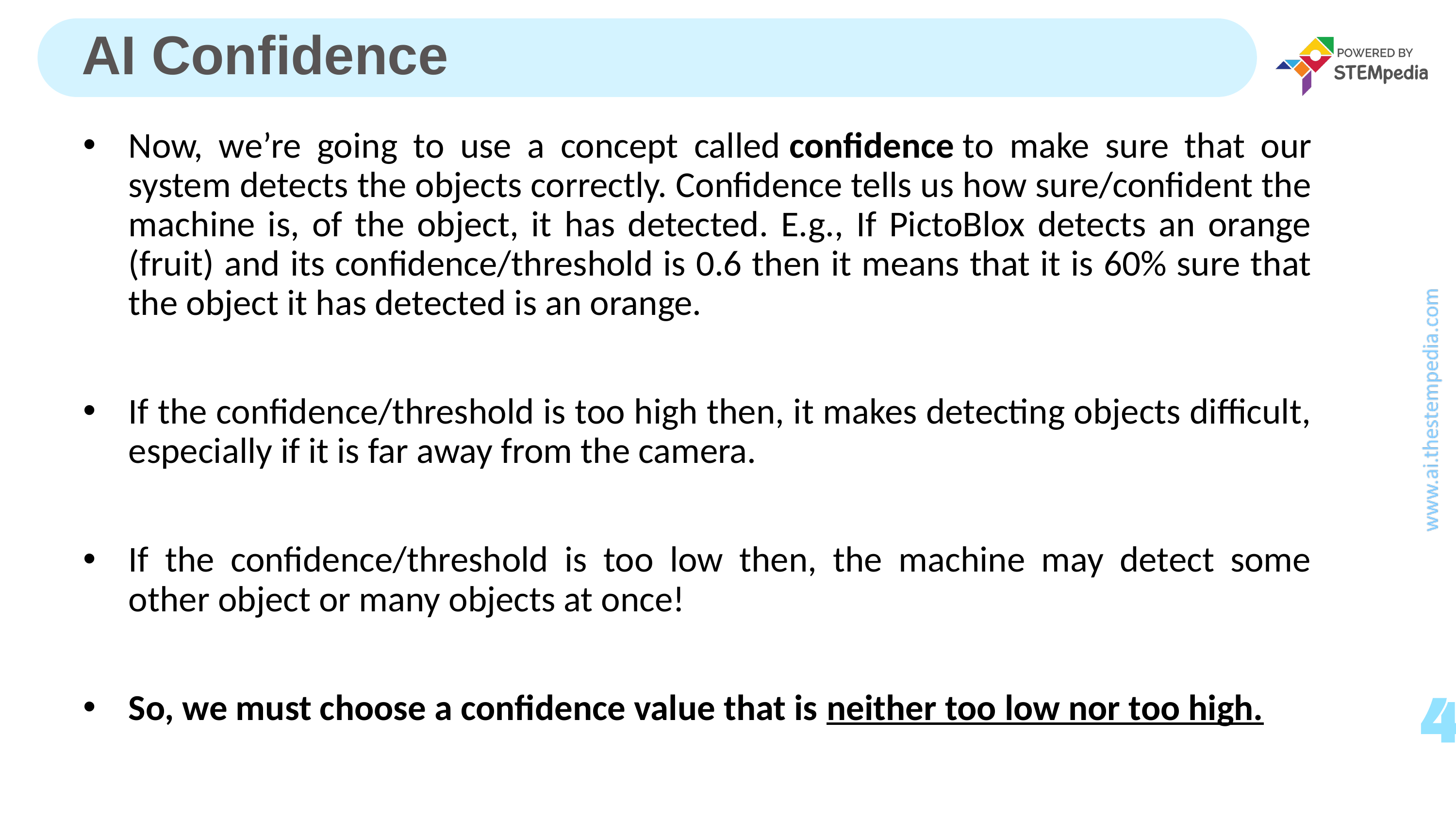

# AI Confidence
Now, we’re going to use a concept called confidence to make sure that our system detects the objects correctly. Confidence tells us how sure/confident the machine is, of the object, it has detected. E.g., If PictoBlox detects an orange (fruit) and its confidence/threshold is 0.6 then it means that it is 60% sure that the object it has detected is an orange.

If the confidence/threshold is too high then, it makes detecting objects difficult, especially if it is far away from the camera.

If the confidence/threshold is too low then, the machine may detect some other object or many objects at once!

So, we must choose a confidence value that is neither too low nor too high.
4